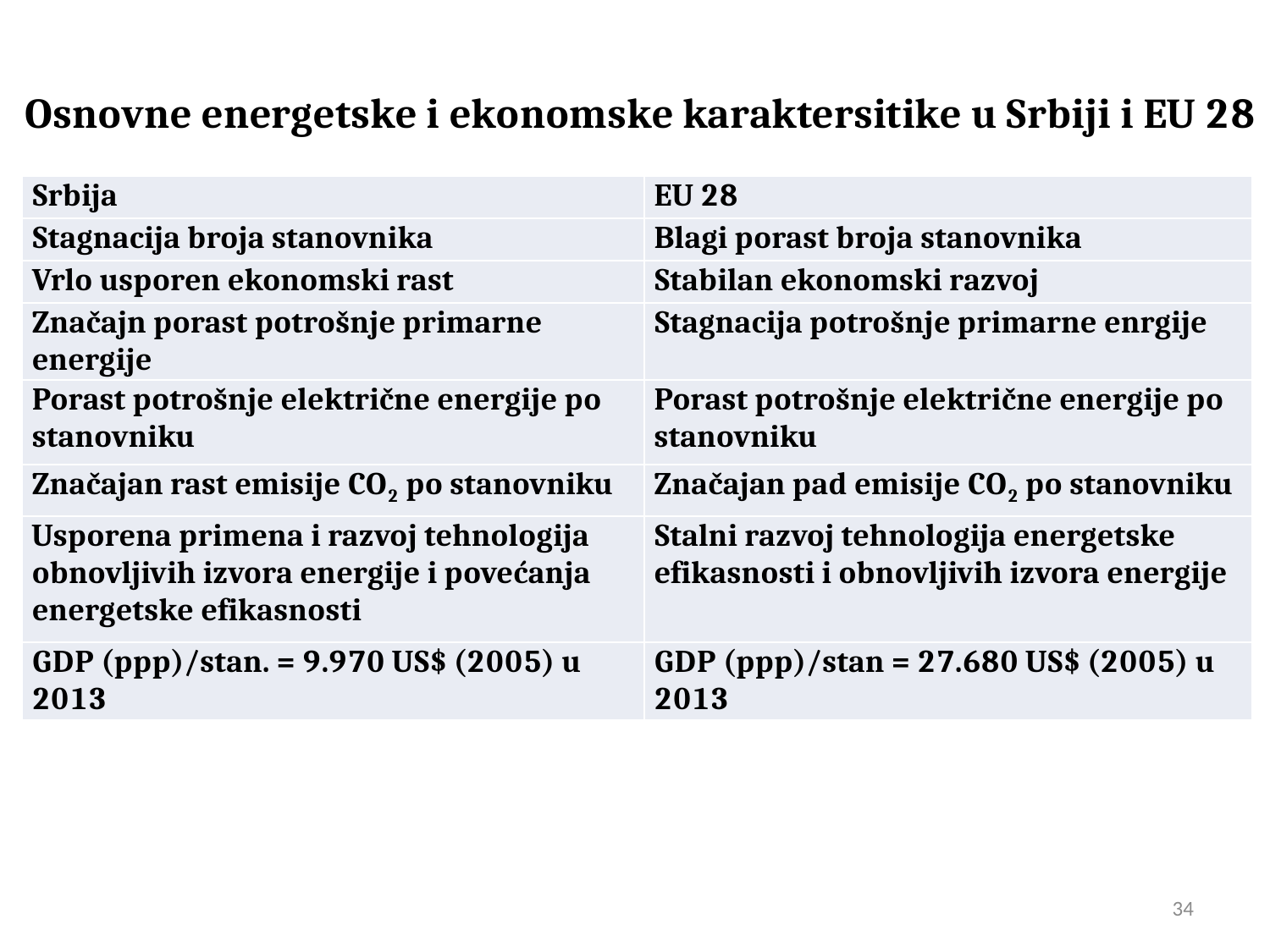

Osnovne energetske i ekonomske karaktersitike u Srbiji i EU 28
| Srbija | EU 28 |
| --- | --- |
| Stagnacija broja stanovnika | Blagi porast broja stanovnika |
| Vrlo usporen ekonomski rast | Stabilan ekonomski razvoj |
| Značajn porast potrošnje primarne energije | Stagnacija potrošnje primarne enrgije |
| Porast potrošnje električne energije po stanovniku | Porast potrošnje električne energije po stanovniku |
| Značajan rast emisije CO2 po stanovniku | Značajan pad emisije CO2 po stanovniku |
| Usporena primena i razvoj tehnologija obnovljivih izvora energije i povećanja energetske efikasnosti | Stalni razvoj tehnologija energetske efikasnosti i obnovljivih izvora energije |
| GDP (ppp)/stan. = 9.970 US$ (2005) u 2013 | GDP (ppp)/stan = 27.680 US$ (2005) u 2013 |
34